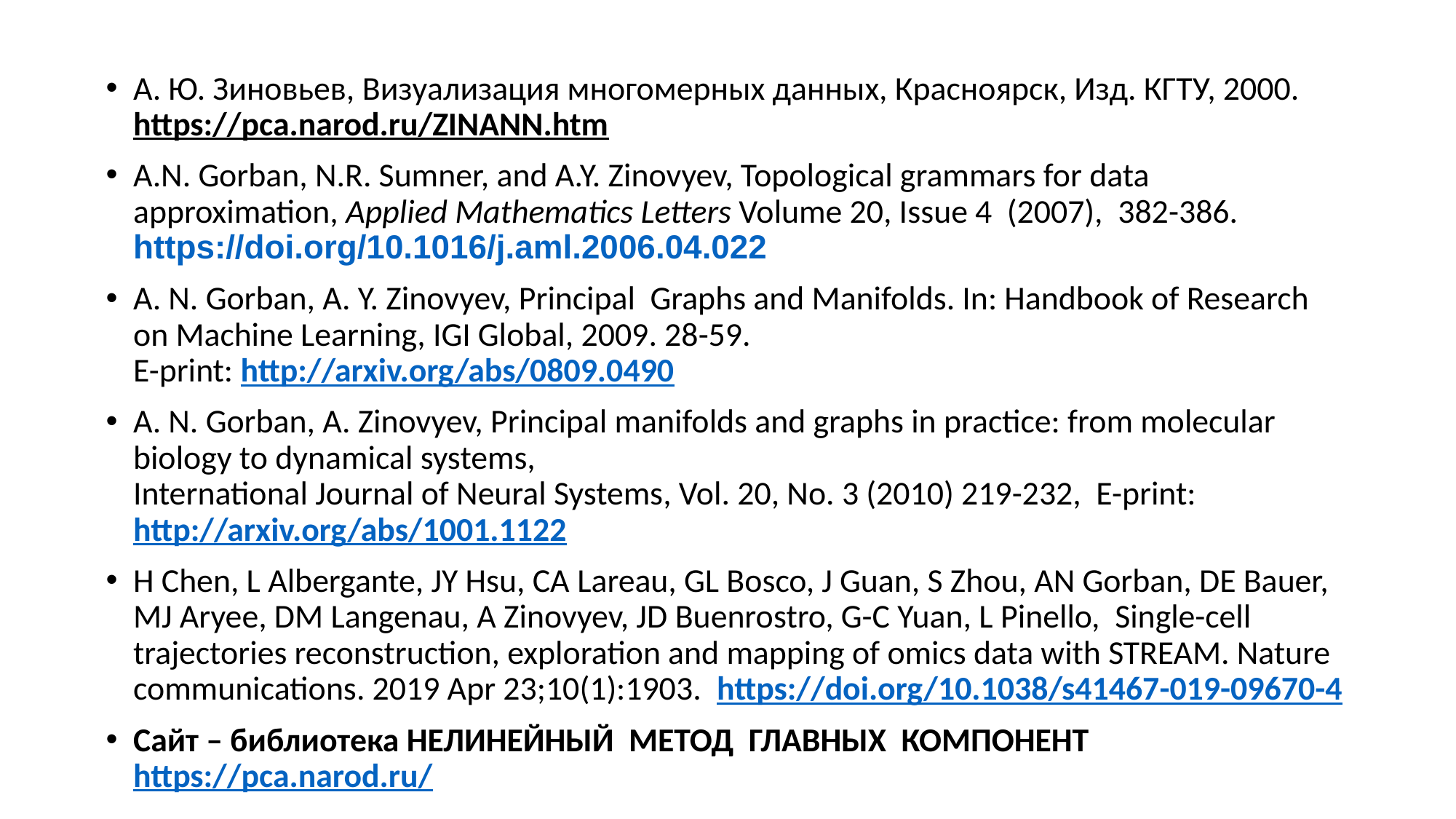

А. Ю. Зиновьев, Визуализация многомерных данных, Красноярск, Изд. КГТУ, 2000.
https://pca.narod.ru/ZINANN.htm
A.N. Gorban, N.R. Sumner, and A.Y. Zinovyev, Topological grammars for data approximation, Applied Mathematics Letters Volume 20, Issue 4  (2007),  382-386. https://doi.org/10.1016/j.aml.2006.04.022
A. N. Gorban, A. Y. Zinovyev, Principal  Graphs and Manifolds. In: Handbook of Research on Machine Learning, IGI Global, 2009. 28-59.
E-print: http://arxiv.org/abs/0809.0490
A. N. Gorban, A. Zinovyev, Principal manifolds and graphs in practice: from molecular biology to dynamical systems,
International Journal of Neural Systems, Vol. 20, No. 3 (2010) 219-232,  E-print: http://arxiv.org/abs/1001.1122
H Chen, L Albergante, JY Hsu, CA Lareau, GL Bosco, J Guan, S Zhou, AN Gorban, DE Bauer, MJ Aryee, DM Langenau, A Zinovyev, JD Buenrostro, G-C Yuan, L Pinello,  Single-cell trajectories reconstruction, exploration and mapping of omics data with STREAM. Nature communications. 2019 Apr 23;10(1):1903.  https://doi.org/10.1038/s41467-019-09670-4
Сайт – библиотека Нелинейный  метод  главных  компонент https://pca.narod.ru/